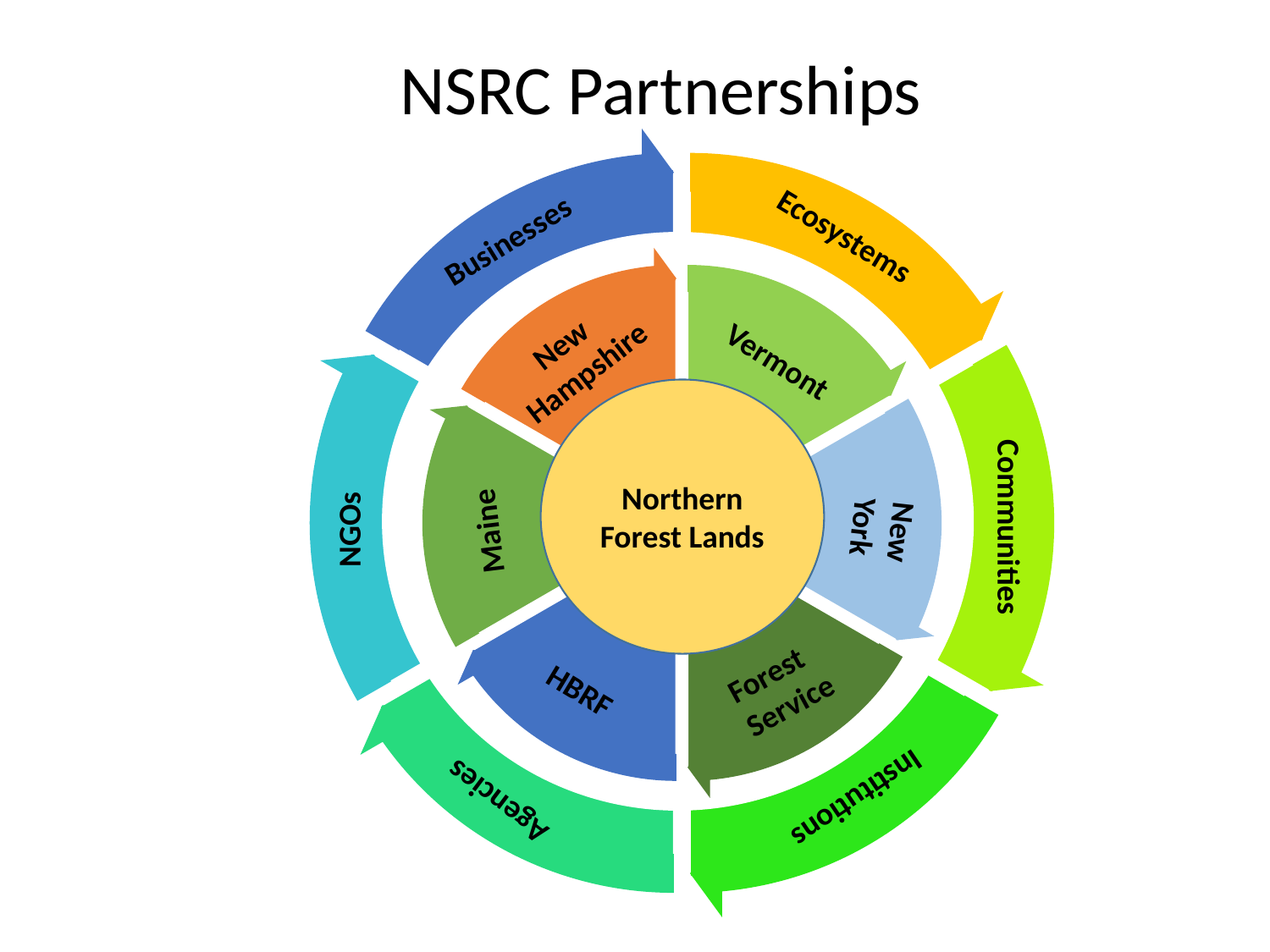

# NSRC Partnerships

Ecosystems
Businesses

New
Hampshire
Vermont
Northern Forest Lands
New
York
Maine

Communities
NGOs
Forest
Service
HBRF
Institutions
Agencies